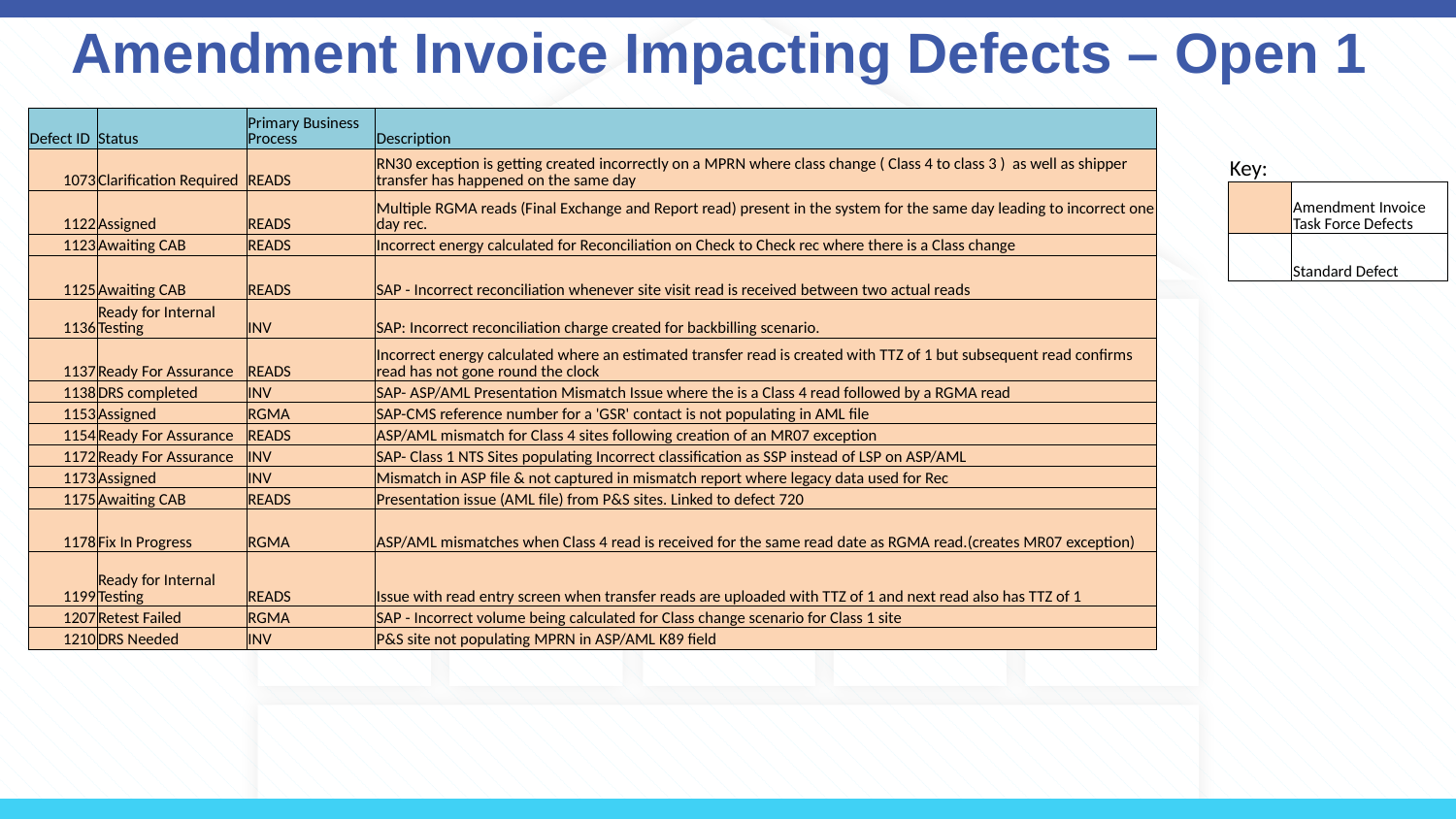

# Amendment Invoice Impacting Defects – Open 1
| Defect ID | Status | Primary Business Process | Description |
| --- | --- | --- | --- |
| 1073 | Clarification Required | READS | RN30 exception is getting created incorrectly on a MPRN where class change ( Class 4 to class 3 ) as well as shipper transfer has happened on the same day |
| 1122 | Assigned | READS | Multiple RGMA reads (Final Exchange and Report read) present in the system for the same day leading to incorrect one day rec. |
| 1123 | Awaiting CAB | READS | Incorrect energy calculated for Reconciliation on Check to Check rec where there is a Class change |
| 1125 | Awaiting CAB | READS | SAP - Incorrect reconciliation whenever site visit read is received between two actual reads |
| 1136 | Ready for Internal Testing | INV | SAP: Incorrect reconciliation charge created for backbilling scenario. |
| 1137 | Ready For Assurance | READS | Incorrect energy calculated where an estimated transfer read is created with TTZ of 1 but subsequent read confirms read has not gone round the clock |
| 1138 | DRS completed | INV | SAP- ASP/AML Presentation Mismatch Issue where the is a Class 4 read followed by a RGMA read |
| 1153 | Assigned | RGMA | SAP-CMS reference number for a 'GSR' contact is not populating in AML file |
| 1154 | Ready For Assurance | READS | ASP/AML mismatch for Class 4 sites following creation of an MR07 exception |
| 1172 | Ready For Assurance | INV | SAP- Class 1 NTS Sites populating Incorrect classification as SSP instead of LSP on ASP/AML |
| 1173 | Assigned | INV | Mismatch in ASP file & not captured in mismatch report where legacy data used for Rec |
| 1175 | Awaiting CAB | READS | Presentation issue (AML file) from P&S sites. Linked to defect 720 |
| 1178 | Fix In Progress | RGMA | ASP/AML mismatches when Class 4 read is received for the same read date as RGMA read.(creates MR07 exception) |
| 1199 | Ready for Internal Testing | READS | Issue with read entry screen when transfer reads are uploaded with TTZ of 1 and next read also has TTZ of 1 |
| 1207 | Retest Failed | RGMA | SAP - Incorrect volume being calculated for Class change scenario for Class 1 site |
| 1210 | DRS Needed | INV | P&S site not populating MPRN in ASP/AML K89 field |
| Key: |  |
| --- | --- |
|  | Amendment Invoice Task Force Defects |
|  | Standard Defect |